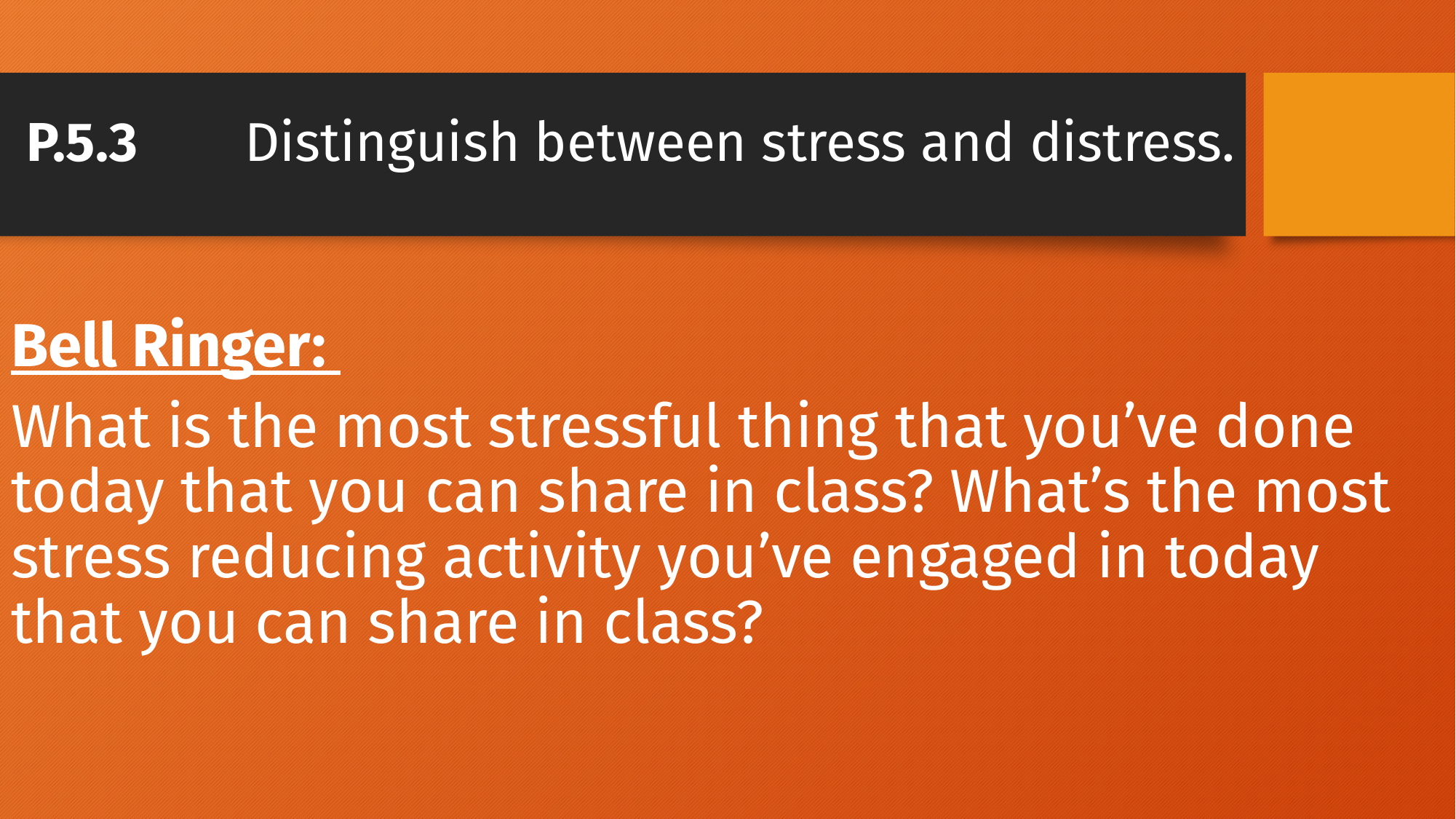

# P.5.3	Distinguish between stress and distress.

Bell Ringer:
What is the most stressful thing that you’ve done today that you can share in class? What’s the most stress reducing activity you’ve engaged in today that you can share in class?